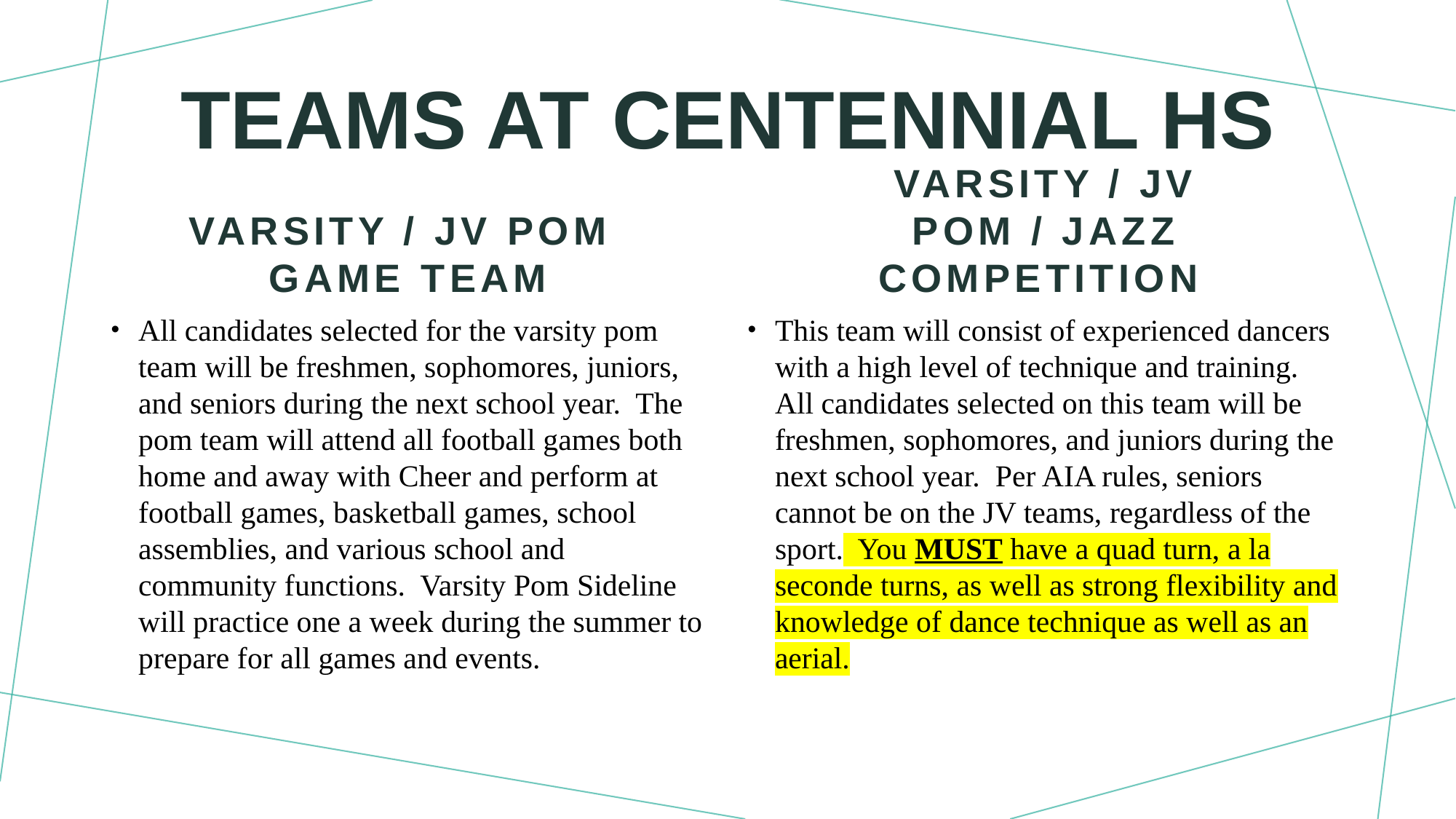

# Teams at centennial hs
Varsity / JV pom
Game team
Varsity / JV
pom / jazz competition
All candidates selected for the varsity pom team will be freshmen, sophomores, juniors, and seniors during the next school year.  The pom team will attend all football games both home and away with Cheer and perform at football games, basketball games, school assemblies, and various school and community functions.  Varsity Pom Sideline will practice one a week during the summer to prepare for all games and events.

This team will consist of experienced dancers with a high level of technique and training.  All candidates selected on this team will be freshmen, sophomores, and juniors during the next school year.  Per AIA rules, seniors cannot be on the JV teams, regardless of the sport.  You MUST have a quad turn, a la seconde turns, as well as strong flexibility and knowledge of dance technique as well as an aerial.